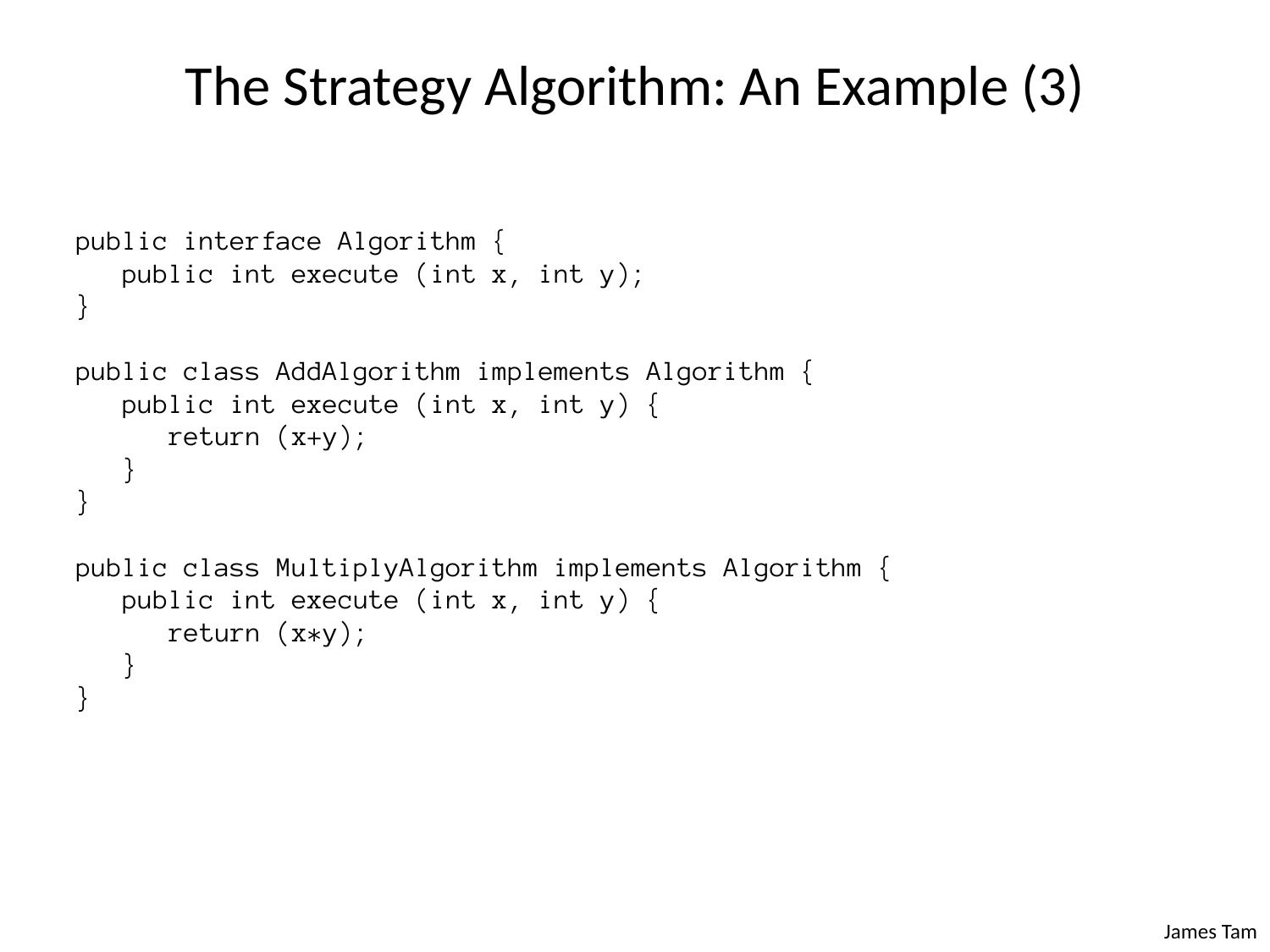

# The Strategy Algorithm: An Example (3)
public interface Algorithm {
   public int execute (int x, int y);
}

public class AddAlgorithm implements Algorithm {
   public int execute (int x, int y) {
      return (x+y);
   }
}

public class MultiplyAlgorithm implements Algorithm {
   public int execute (int x, int y) {
      return (x*y);
   }
}